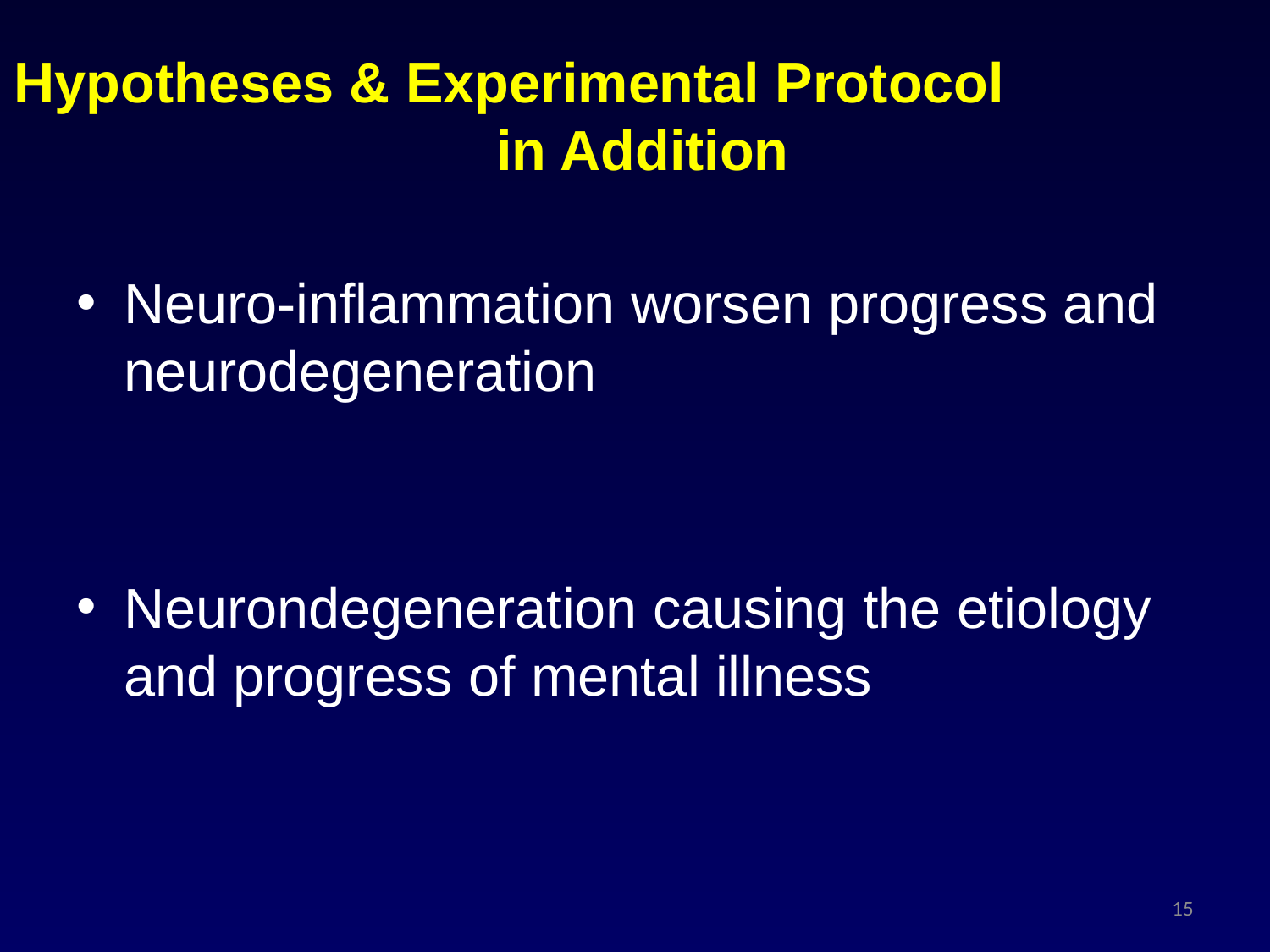

# Hypotheses & Experimental Protocol                  in Addition
Neuro-inflammation worsen progress and neurodegeneration

Neurondegeneration causing the etiology and progress of mental illness

15